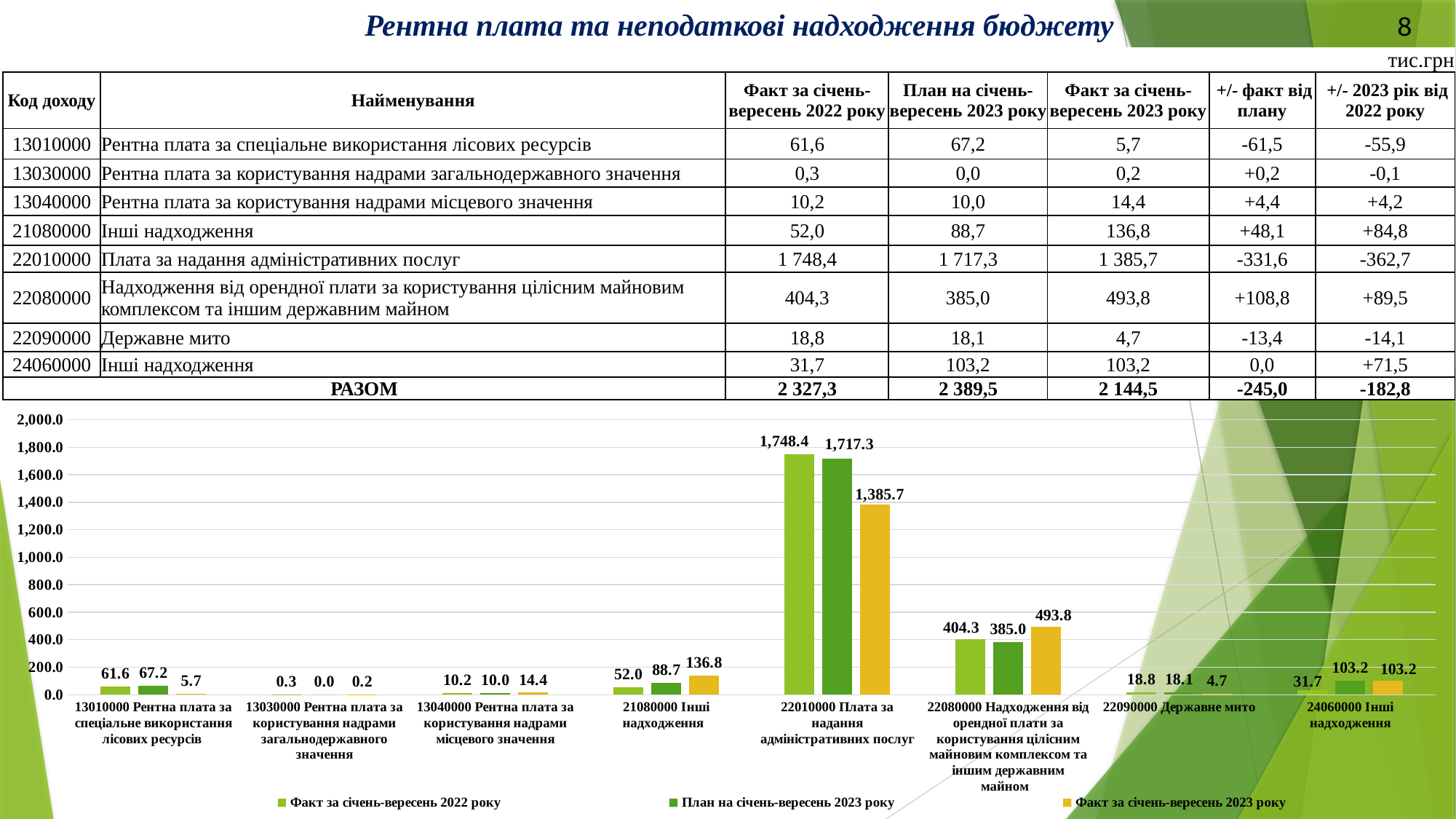

# Рентна плата та неподаткові надходження бюджету
8
|  |  |  |  |  |  | тис.грн |
| --- | --- | --- | --- | --- | --- | --- |
| Код доходу | Найменування | Факт за січень-вересень 2022 року | План на січень-вересень 2023 року | Факт за січень-вересень 2023 року | +/- факт від плану | +/- 2023 рік від 2022 року |
| 13010000 | Рентна плата за спеціальне використання лісових ресурсів | 61,6 | 67,2 | 5,7 | -61,5 | -55,9 |
| 13030000 | Рентна плата за користування надрами загальнодержавного значення | 0,3 | 0,0 | 0,2 | +0,2 | -0,1 |
| 13040000 | Рентна плата за користування надрами місцевого значення | 10,2 | 10,0 | 14,4 | +4,4 | +4,2 |
| 21080000 | Інші надходження | 52,0 | 88,7 | 136,8 | +48,1 | +84,8 |
| 22010000 | Плата за надання адміністративних послуг | 1 748,4 | 1 717,3 | 1 385,7 | -331,6 | -362,7 |
| 22080000 | Надходження від орендної плати за користування цілісним майновим комплексом та іншим державним майном | 404,3 | 385,0 | 493,8 | +108,8 | +89,5 |
| 22090000 | Державне мито | 18,8 | 18,1 | 4,7 | -13,4 | -14,1 |
| 24060000 | Інші надходження | 31,7 | 103,2 | 103,2 | 0,0 | +71,5 |
| РАЗОМ |  | 2 327,3 | 2 389,5 | 2 144,5 | -245,0 | -182,8 |

### Chart

| Category | Факт за січень-вересень 2022 року | План на січень-вересень 2023 року | Факт за січень-вересень 2023 року |
|---|---|---|---|
| 13010000 Рентна плата за спеціальне використання лісових ресурсів  | 61.6 | 67.2 | 5.7 |
| 13030000 Рентна плата за користування надрами загальнодержавного значення | 0.3 | 0.0 | 0.2 |
| 13040000 Рентна плата за користування надрами місцевого значення | 10.2 | 10.0 | 14.4 |
| 21080000 Інші надходження   | 52.0 | 88.7 | 136.8 |
| 22010000 Плата за надання адміністративних послуг | 1748.4 | 1717.3 | 1385.7 |
| 22080000 Надходження від орендної плати за користування цілісним майновим комплексом та іншим державним майном   | 404.3 | 385.0 | 493.8 |
| 22090000 Державне мито | 18.8 | 18.1 | 4.7 |
| 24060000 Інші надходження | 31.7 | 103.2 | 103.2 |